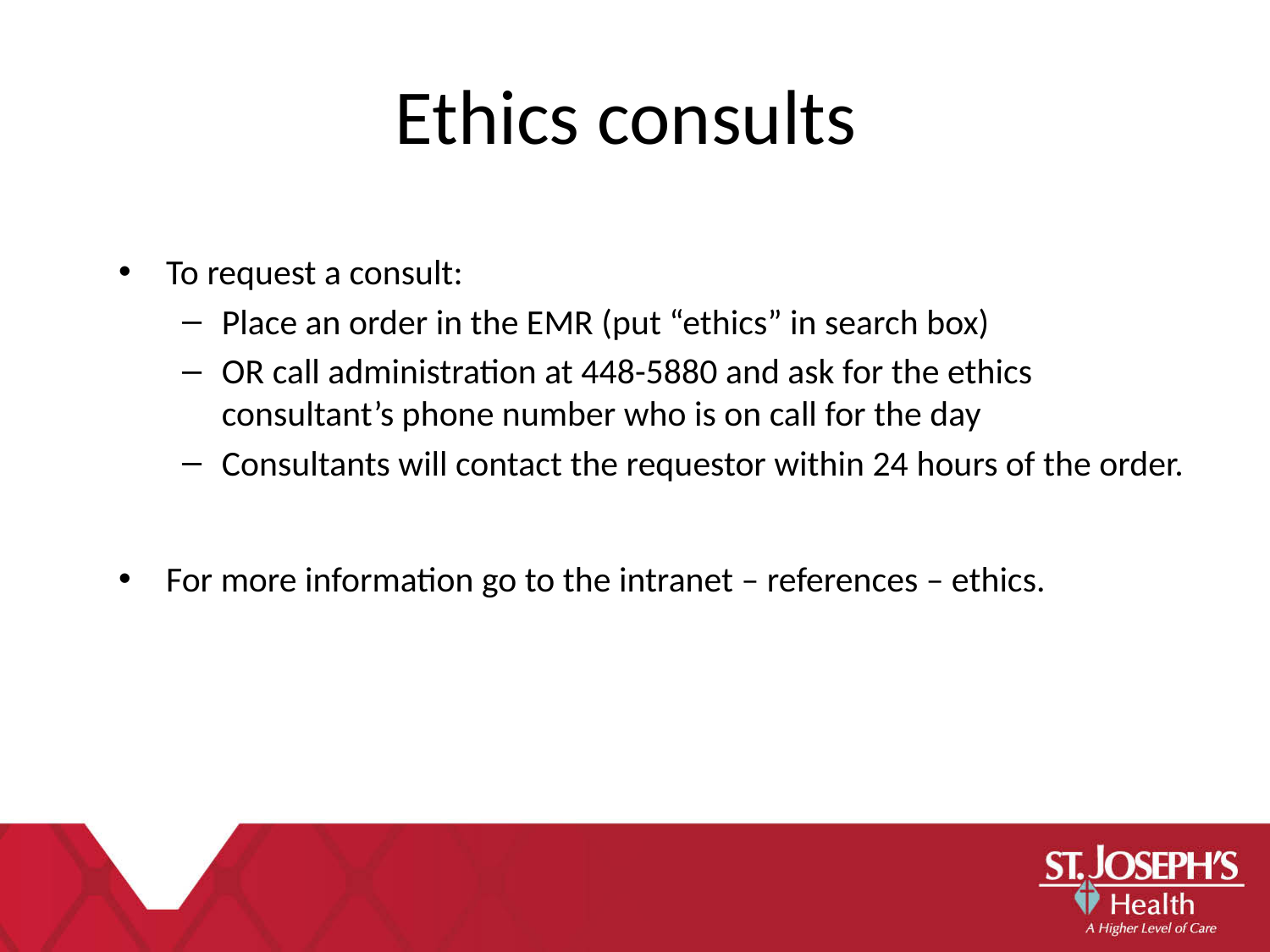

Ethics consults
To request a consult:
Place an order in the EMR (put “ethics” in search box)
OR call administration at 448-5880 and ask for the ethics consultant’s phone number who is on call for the day
Consultants will contact the requestor within 24 hours of the order.

For more information go to the intranet – references – ethics.